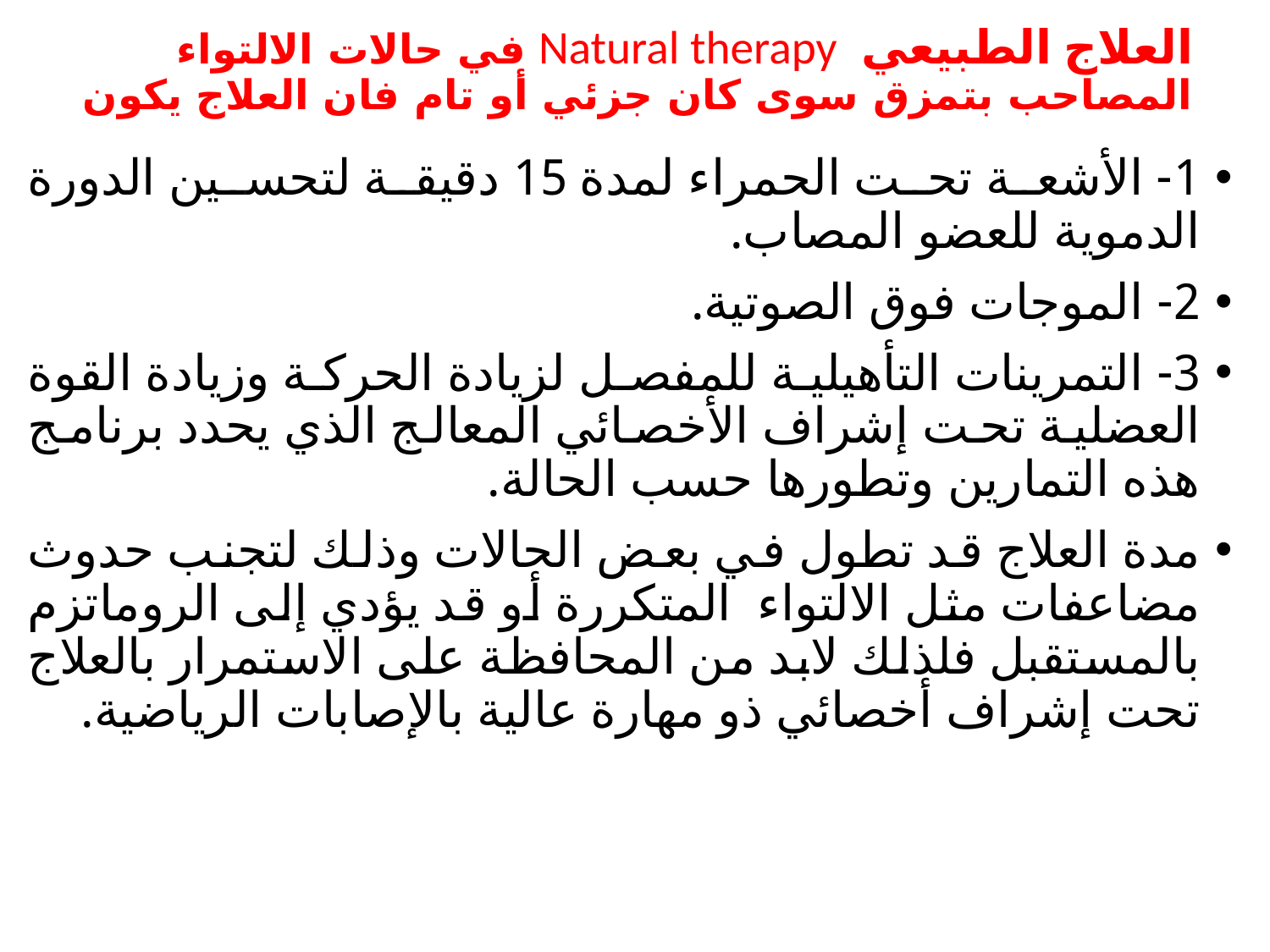

# العلاج الطبيعي  Natural therapy في حالات الالتواء المصاحب بتمزق سوى كان جزئي أو تام فان العلاج يكون
1- الأشعة تحت الحمراء لمدة 15 دقيقة لتحسين الدورة الدموية للعضو المصاب.
2- الموجات فوق الصوتية.
3- التمرينات التأهيلية للمفصل لزيادة الحركة وزيادة القوة العضلية تحت إشراف الأخصائي المعالج الذي يحدد برنامج هذه التمارين وتطورها حسب الحالة.
مدة العلاج قد تطول في بعض الحالات وذلك لتجنب حدوث مضاعفات مثل الالتواء  المتكررة أو قد يؤدي إلى الروماتزم بالمستقبل فلذلك لابد من المحافظة على الاستمرار بالعلاج تحت إشراف أخصائي ذو مهارة عالية بالإصابات الرياضية.